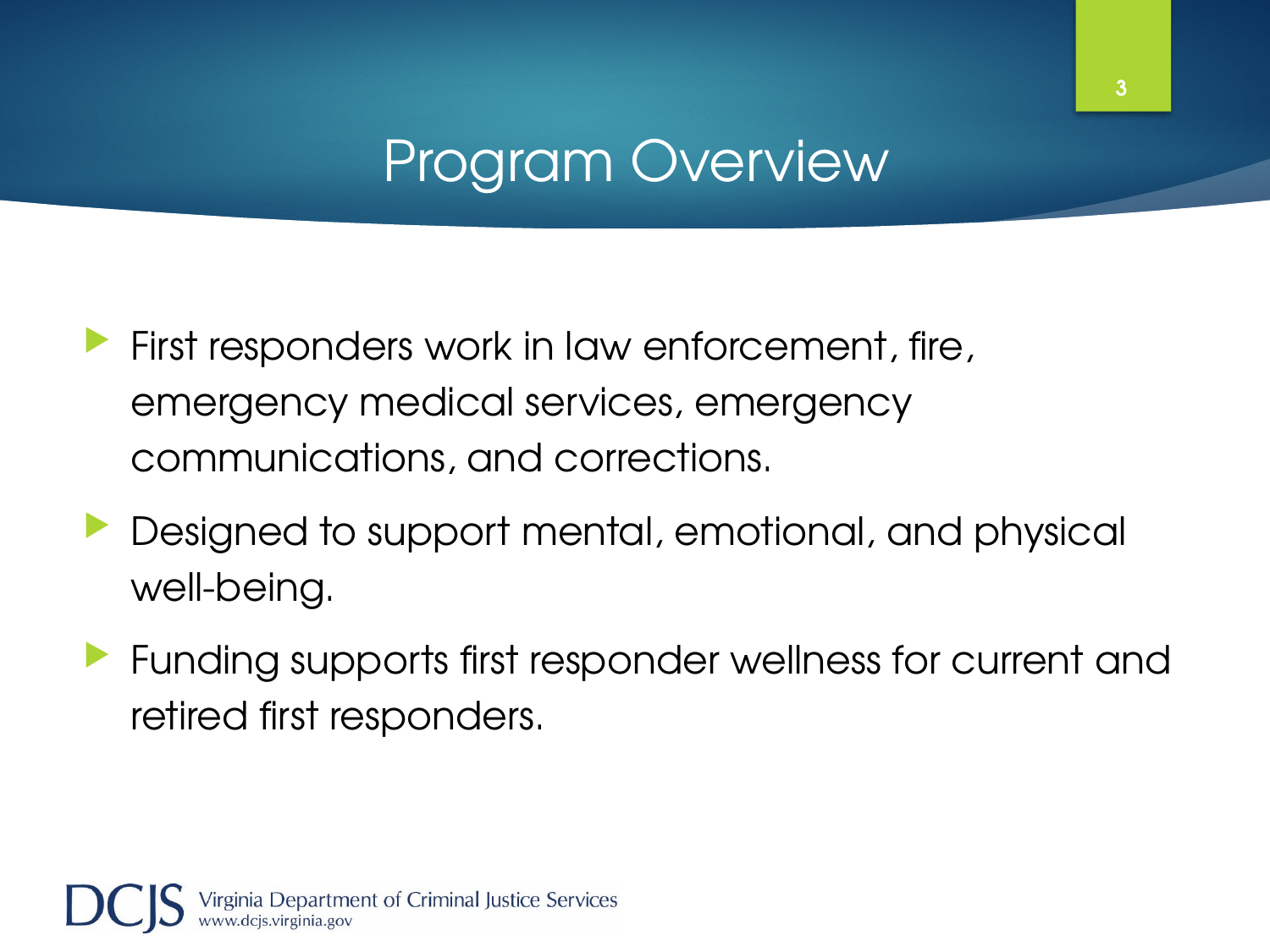

3
# Program Overview
First responders work in law enforcement, fire, emergency medical services, emergency communications, and corrections.
Designed to support mental, emotional, and physical well-being.
Funding supports first responder wellness for current and retired first responders.